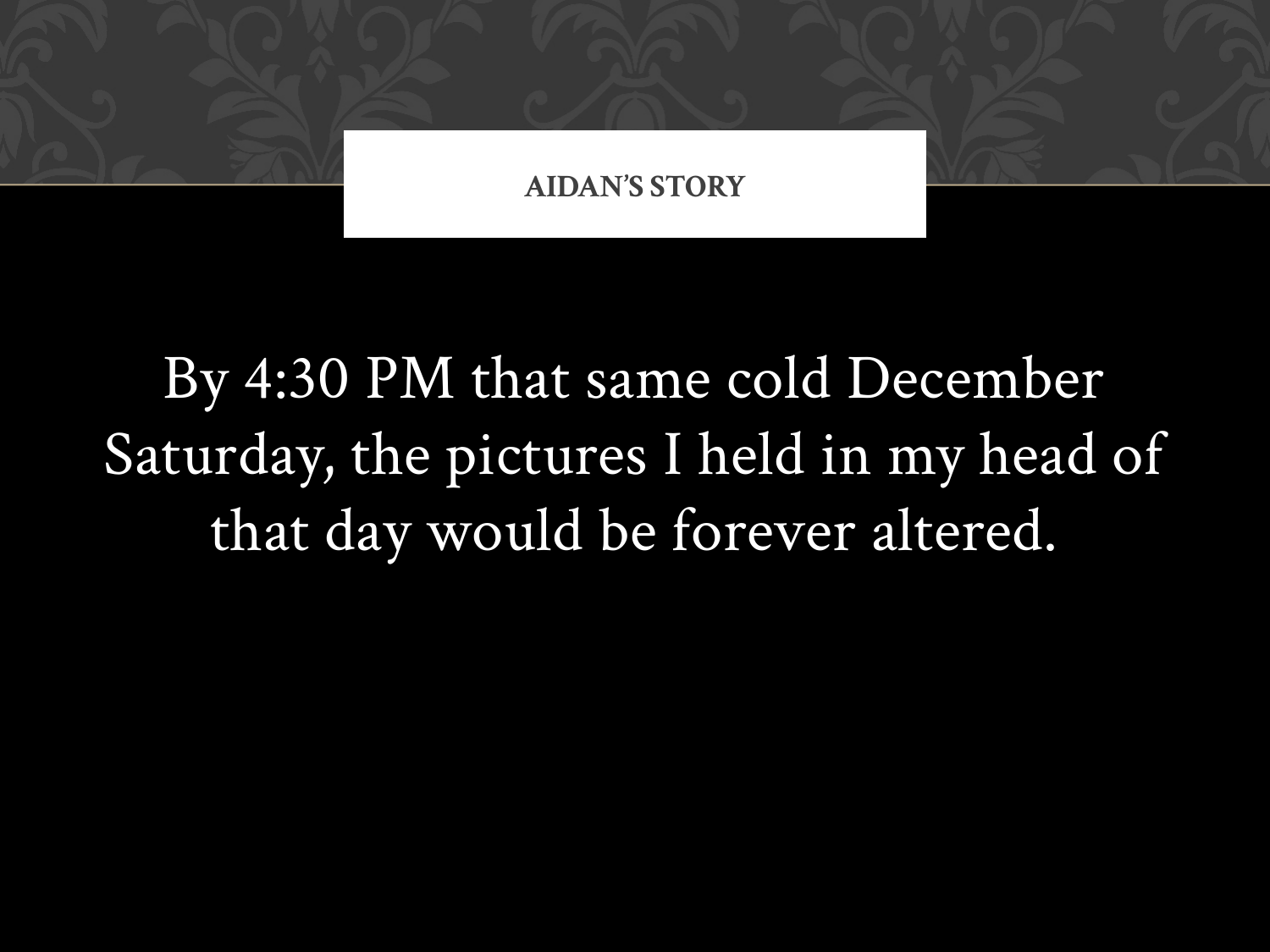

# Aidan’s story
By 4:30 PM that same cold December Saturday, the pictures I held in my head of that day would be forever altered.